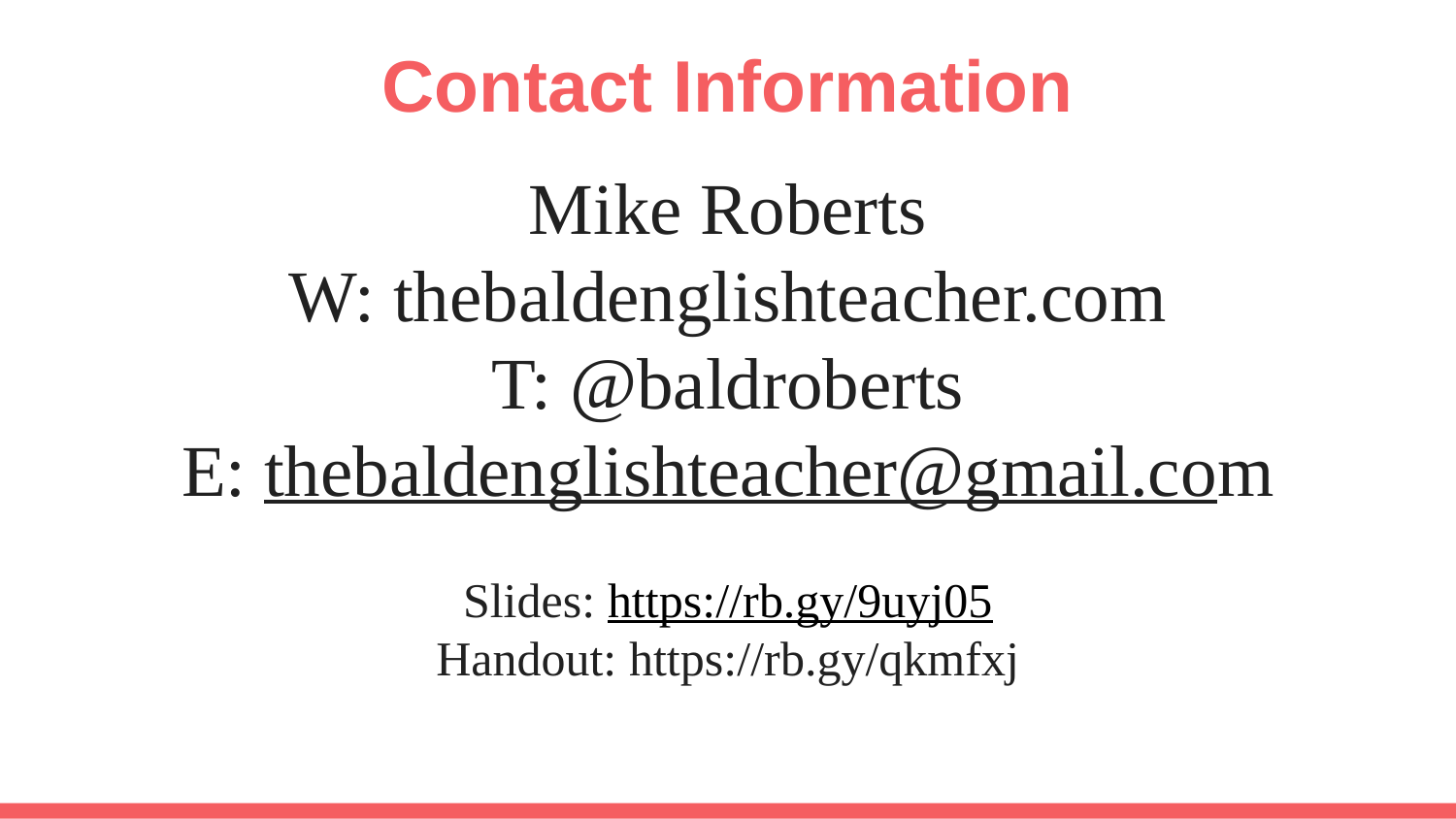

# Contact Information
Mike Roberts
W: thebaldenglishteacher.com
T: @baldroberts
E: thebaldenglishteacher@gmail.com

Slides: https://rb.gy/9uyj05
Handout: https://rb.gy/qkmfxj